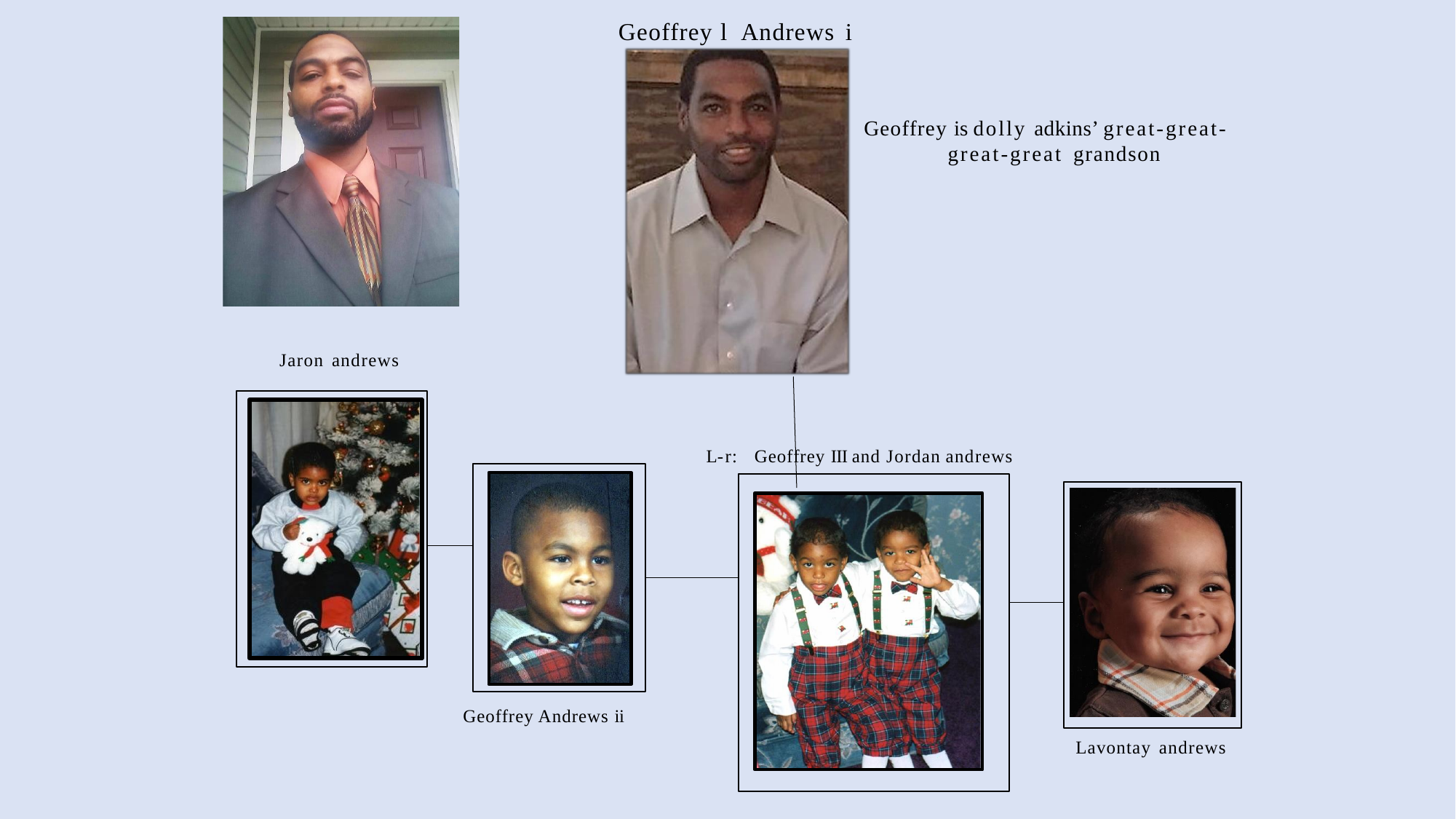

# Geoffrey l Andrews i

Geoffrey is dolly adkins’ great-great-  great-great grandson
Jaron andrews
L-r:
Geoffrey III and Jordan andrews
Geoffrey Andrews ii
Lavontay andrews